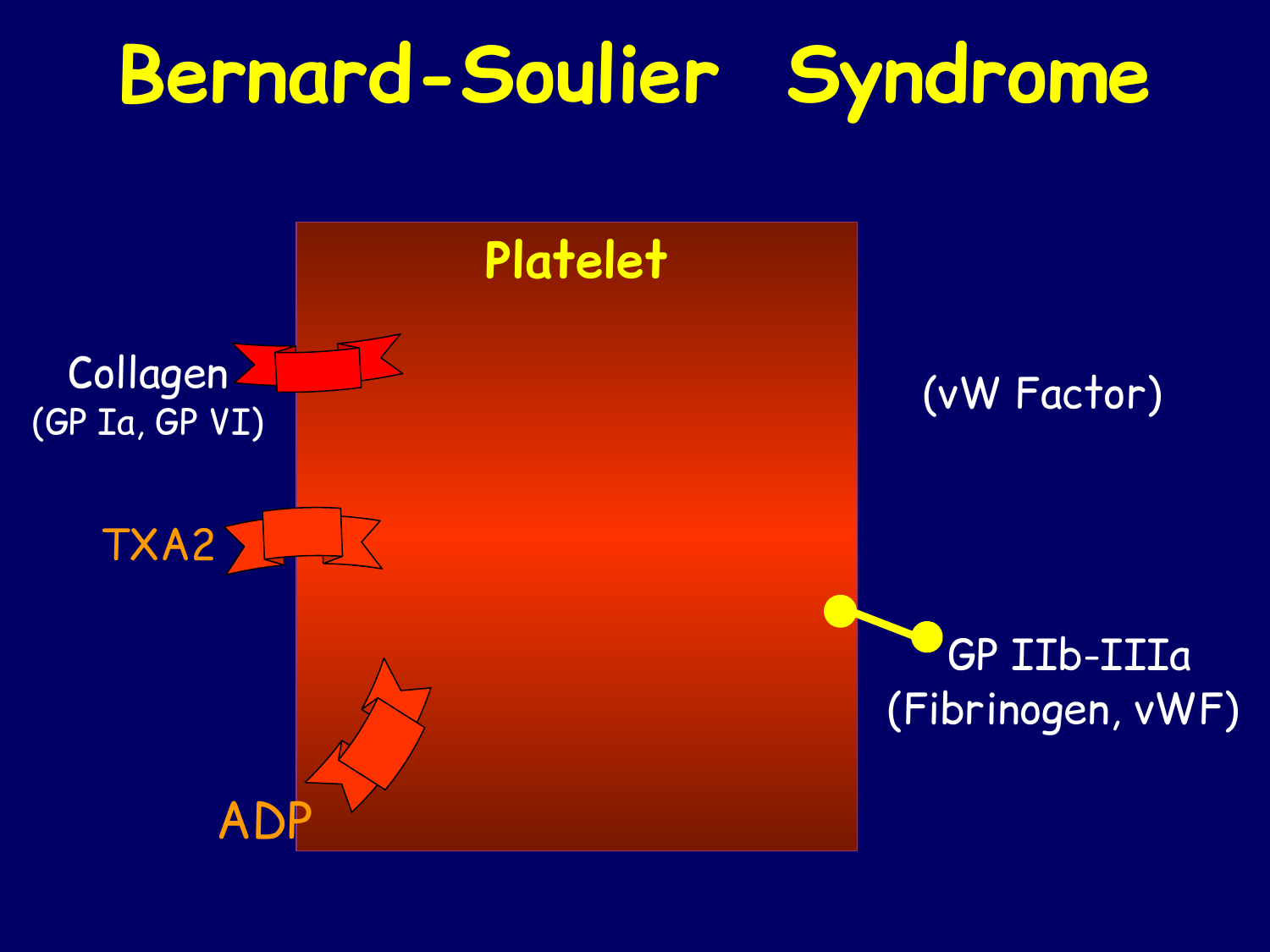

# Bernard-Soulier  Syndrome
Platelet

(vW Factor)
Collagen
(GP Ia, GP VI)

TXA2

       GP IIb-IIIa
     (Fibrinogen, vWF)

ADP